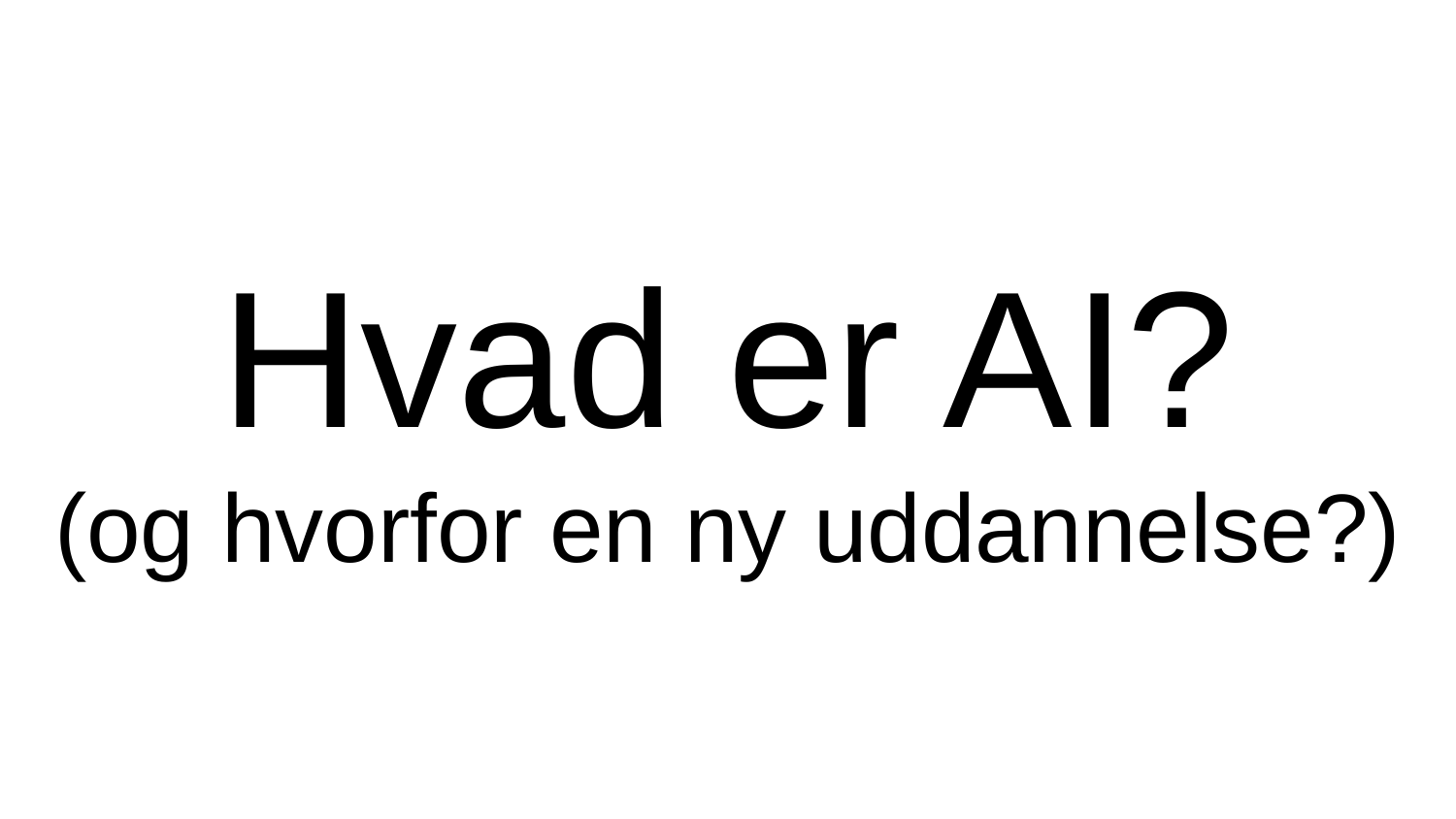

Hvad er AI?
(og hvorfor en ny uddannelse?)